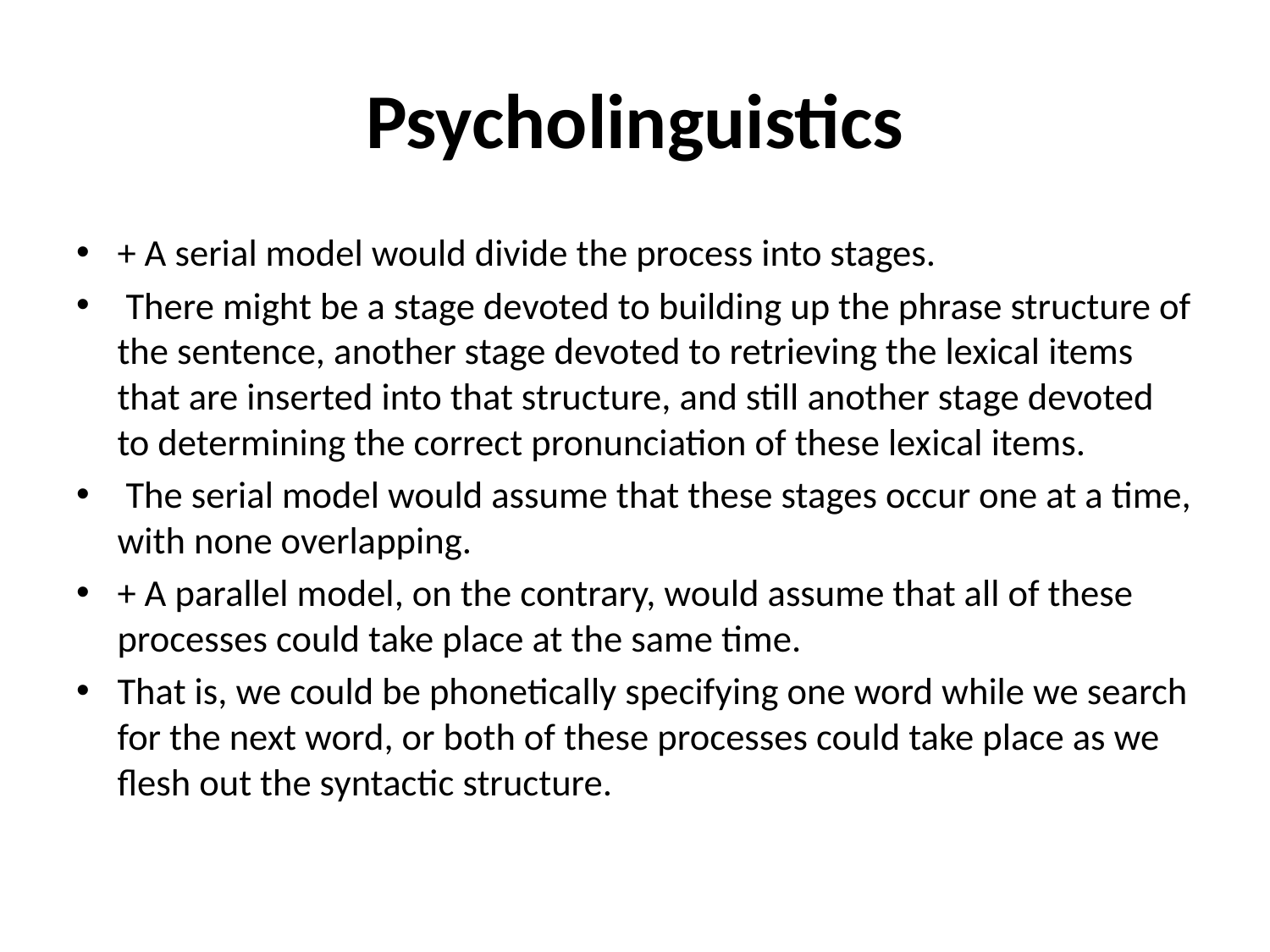

# Psycholinguistics
+ A serial model would divide the process into stages.
 There might be a stage devoted to building up the phrase structure of the sentence, another stage devoted to retrieving the lexical items that are inserted into that structure, and still another stage devoted to determining the correct pronunciation of these lexical items.
 The serial model would assume that these stages occur one at a time, with none overlapping.
+ A parallel model, on the contrary, would assume that all of these processes could take place at the same time.
That is, we could be phonetically specifying one word while we search for the next word, or both of these processes could take place as we flesh out the syntactic structure.